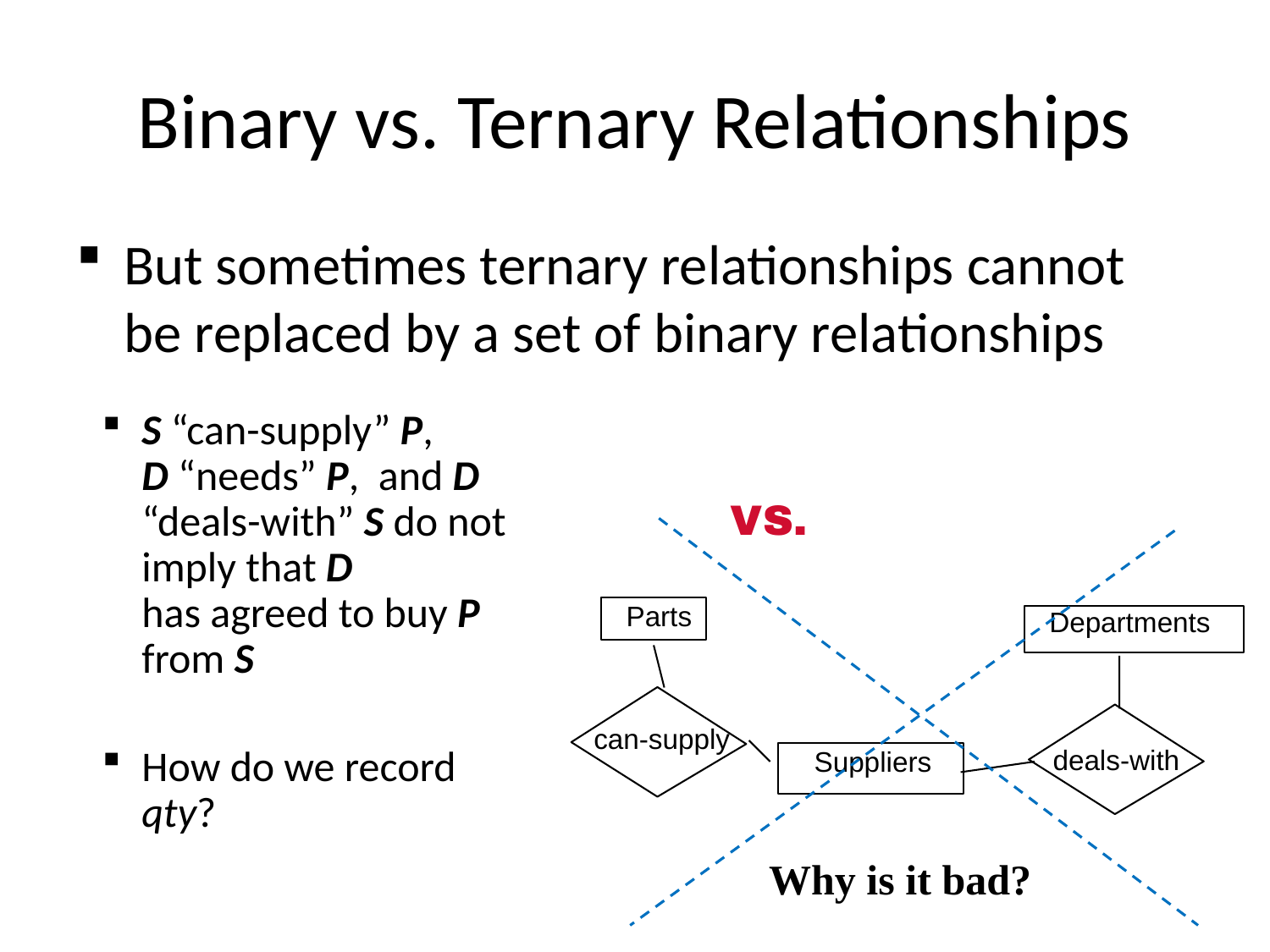

# Binary vs. Ternary Relationships
But sometimes ternary relationships cannot be replaced by a set of binary relationships
S “can-supply” P,
D “needs” P,  and D  “deals-with” S do not imply that D
has agreed to buy P from S

How do we record qty?
VS.
Parts

Departments

can-supply
deals-with
Suppliers

Why is it bad?